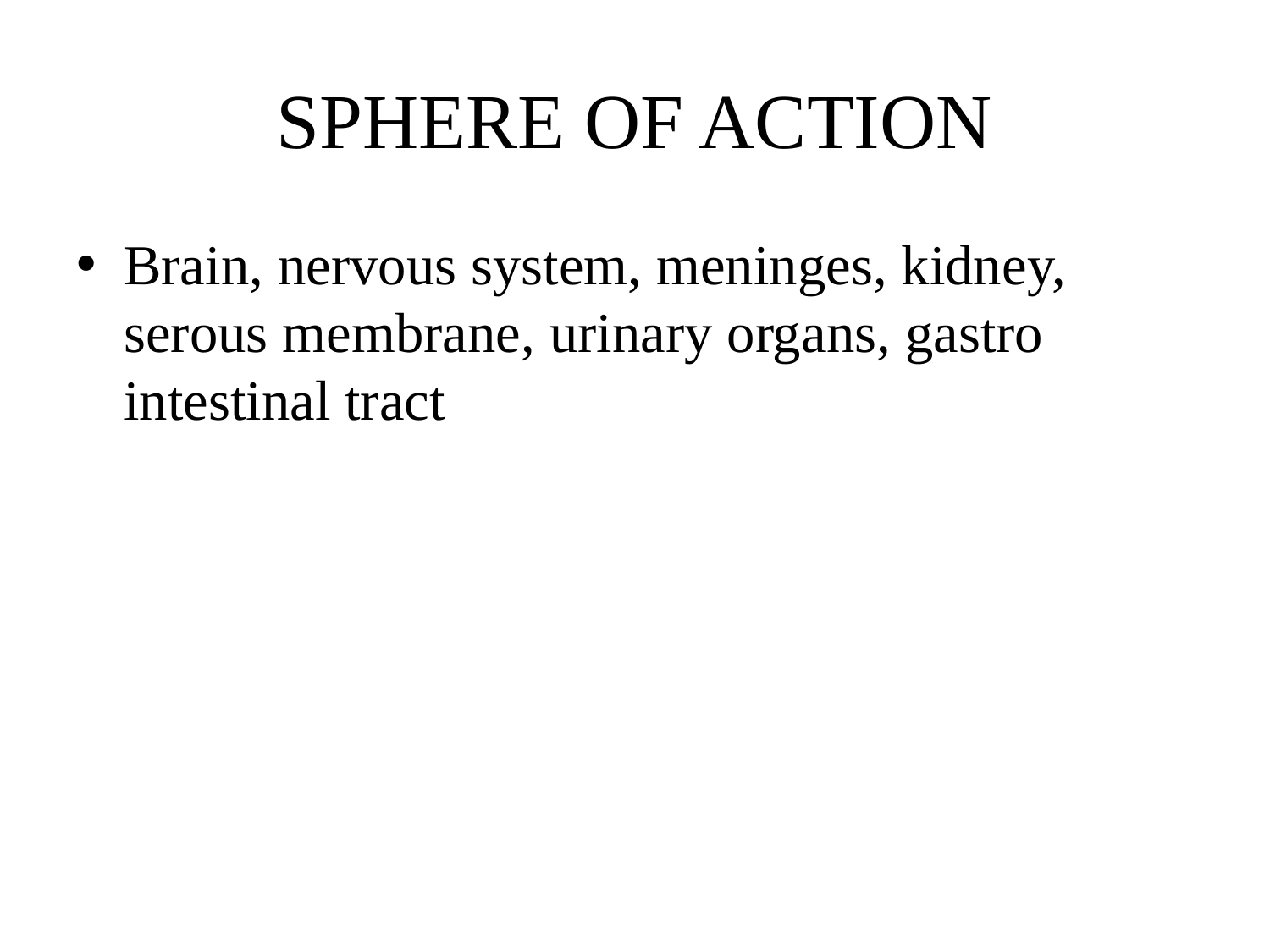

# SPHERE OF ACTION
Brain, nervous system, meninges, kidney, serous membrane, urinary organs, gastro intestinal tract